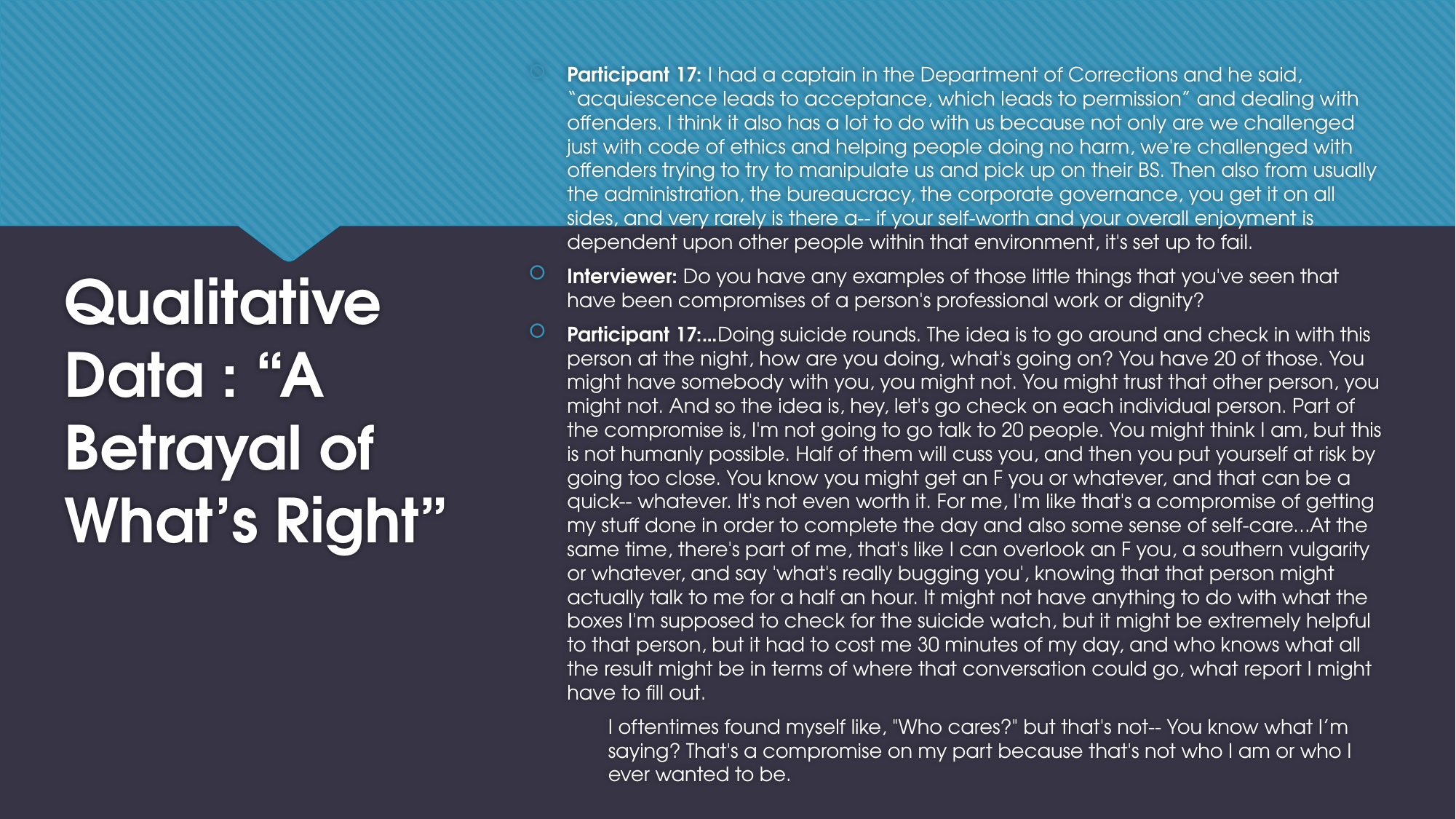

Participant 17: I had a captain in the Department of Corrections and he said, “acquiescence leads to acceptance, which leads to permission” and dealing with offenders. I think it also has a lot to do with us because not only are we challenged just with code of ethics and helping people doing no harm, we're challenged with offenders trying to try to manipulate us and pick up on their BS. Then also from usually the administration, the bureaucracy, the corporate governance, you get it on all sides, and very rarely is there a-- if your self-worth and your overall enjoyment is dependent upon other people within that environment, it's set up to fail.
Interviewer: Do you have any examples of those little things that you've seen that have been compromises of a person's professional work or dignity?
Participant 17:…Doing suicide rounds. The idea is to go around and check in with this person at the night, how are you doing, what's going on? You have 20 of those. You might have somebody with you, you might not. You might trust that other person, you might not. And so the idea is, hey, let's go check on each individual person. Part of the compromise is, I'm not going to go talk to 20 people. You might think I am, but this is not humanly possible. Half of them will cuss you, and then you put yourself at risk by going too close. You know you might get an F you or whatever, and that can be a quick-- whatever. It's not even worth it. For me, I'm like that's a compromise of getting my stuff done in order to complete the day and also some sense of self-care…At the same time, there's part of me, that's like I can overlook an F you, a southern vulgarity or whatever, and say 'what's really bugging you', knowing that that person might actually talk to me for a half an hour. It might not have anything to do with what the boxes I'm supposed to check for the suicide watch, but it might be extremely helpful to that person, but it had to cost me 30 minutes of my day, and who knows what all the result might be in terms of where that conversation could go, what report I might have to fill out.
	I oftentimes found myself like, "Who cares?" but that's not-- You know what I’m 	saying? That's a compromise on my part because that's not who I am or who I 	ever wanted to be.

# Qualitative Data : “A Betrayal of What’s Right”